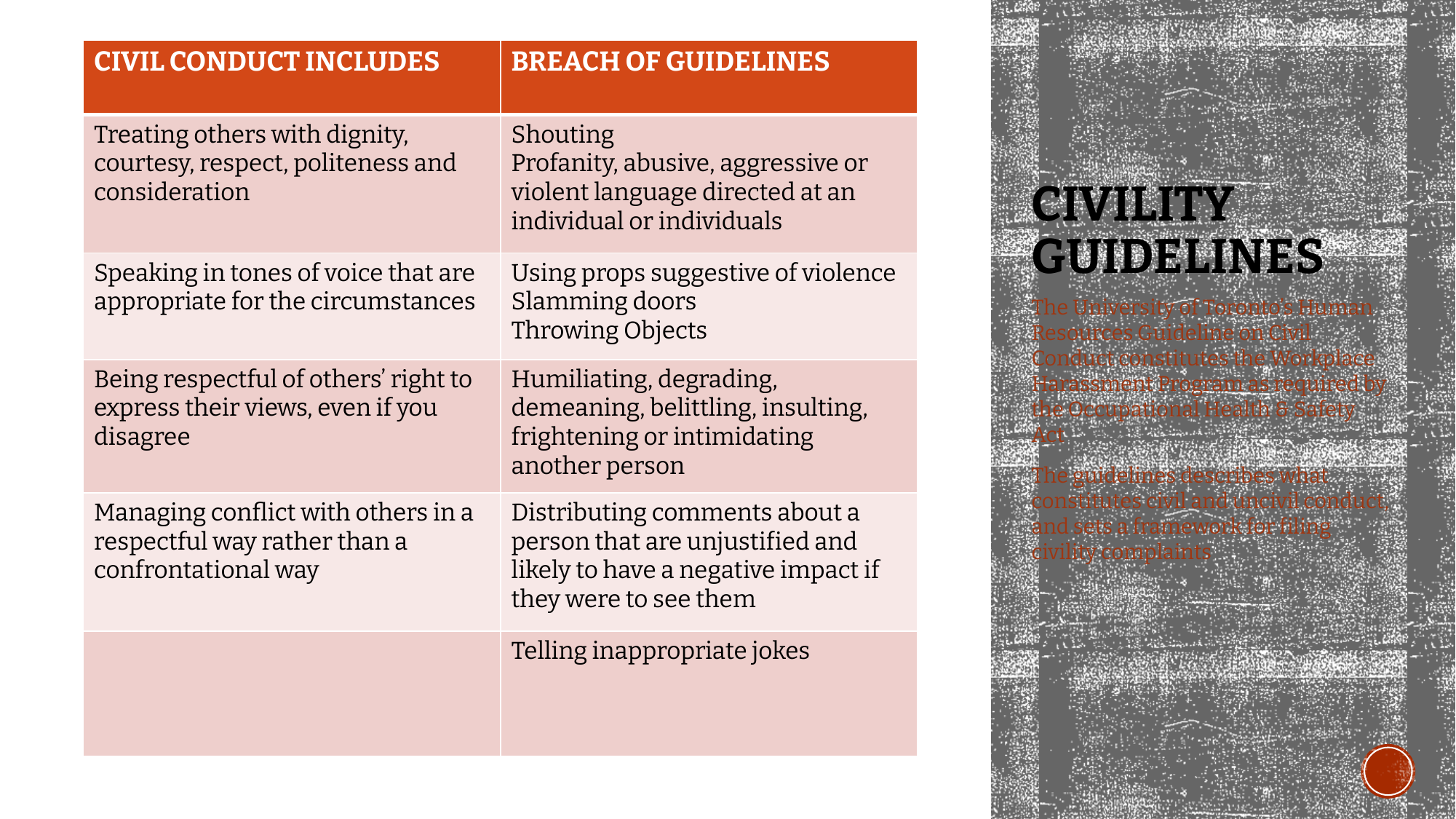

| CIVIL CONDUCT INCLUDES | BREACH OF GUIDELINES |
| --- | --- |
| Treating others with dignity, courtesy, respect, politeness and consideration | Shouting Profanity, abusive, aggressive or violent language directed at an individual or individuals |
| Speaking in tones of voice that are appropriate for the circumstances | Using props suggestive of violence Slamming doors Throwing Objects |
| Being respectful of others’ right to express their views, even if you disagree | Humiliating, degrading, demeaning, belittling, insulting, frightening or intimidating another person |
| Managing conflict with others in a respectful way rather than a confrontational way | Distributing comments about a person that are unjustified and likely to have a negative impact if they were to see them |
|  | Telling inappropriate jokes |
# Civility guidelines
The University of Toronto’s Human Resources Guideline on Civil Conduct constitutes the Workplace Harassment Program as required by the Occupational Health & Safety Act
The guidelines describes what constitutes civil and uncivil conduct, and sets a framework for filing civility complaints